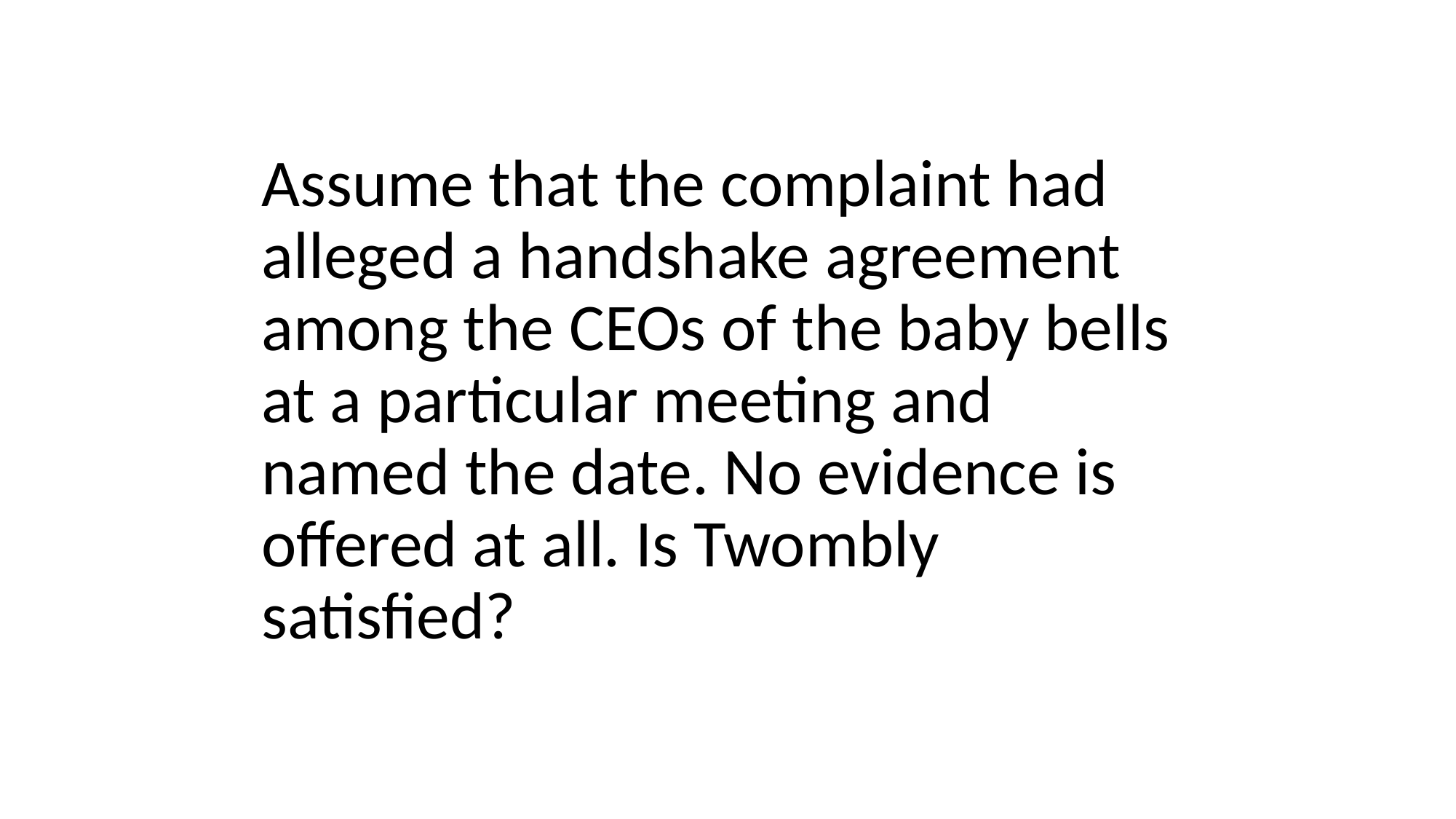

# Assume that the complaint had alleged a handshake agreement among the CEOs of the baby bells at a particular meeting and named the date. No evidence is offered at all. Is Twombly satisfied?